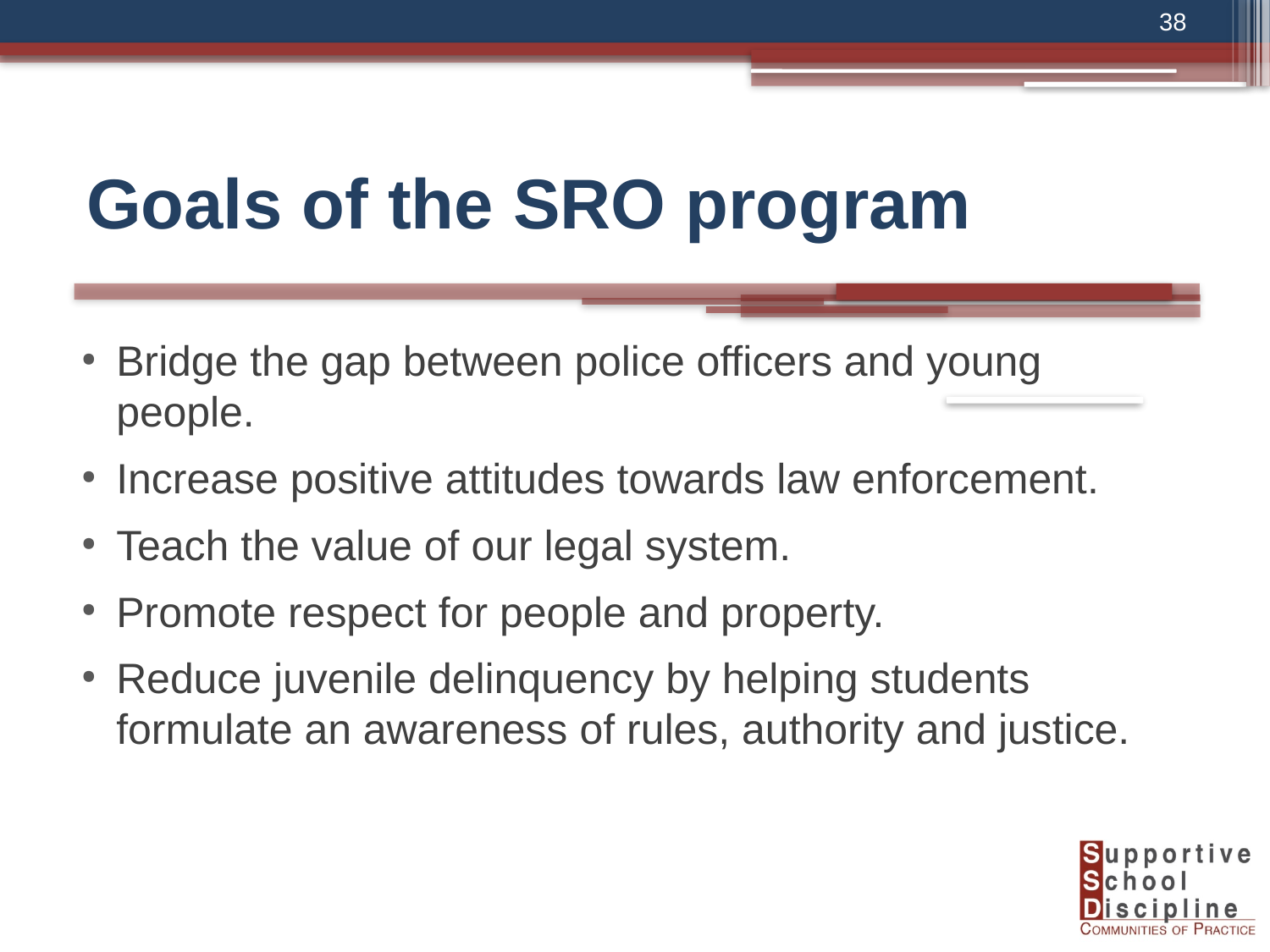

38
# Goals of the SRO program
Bridge the gap between police officers and young people.
Increase positive attitudes towards law enforcement.
Teach the value of our legal system.
Promote respect for people and property.
Reduce juvenile delinquency by helping students formulate an awareness of rules, authority and justice.